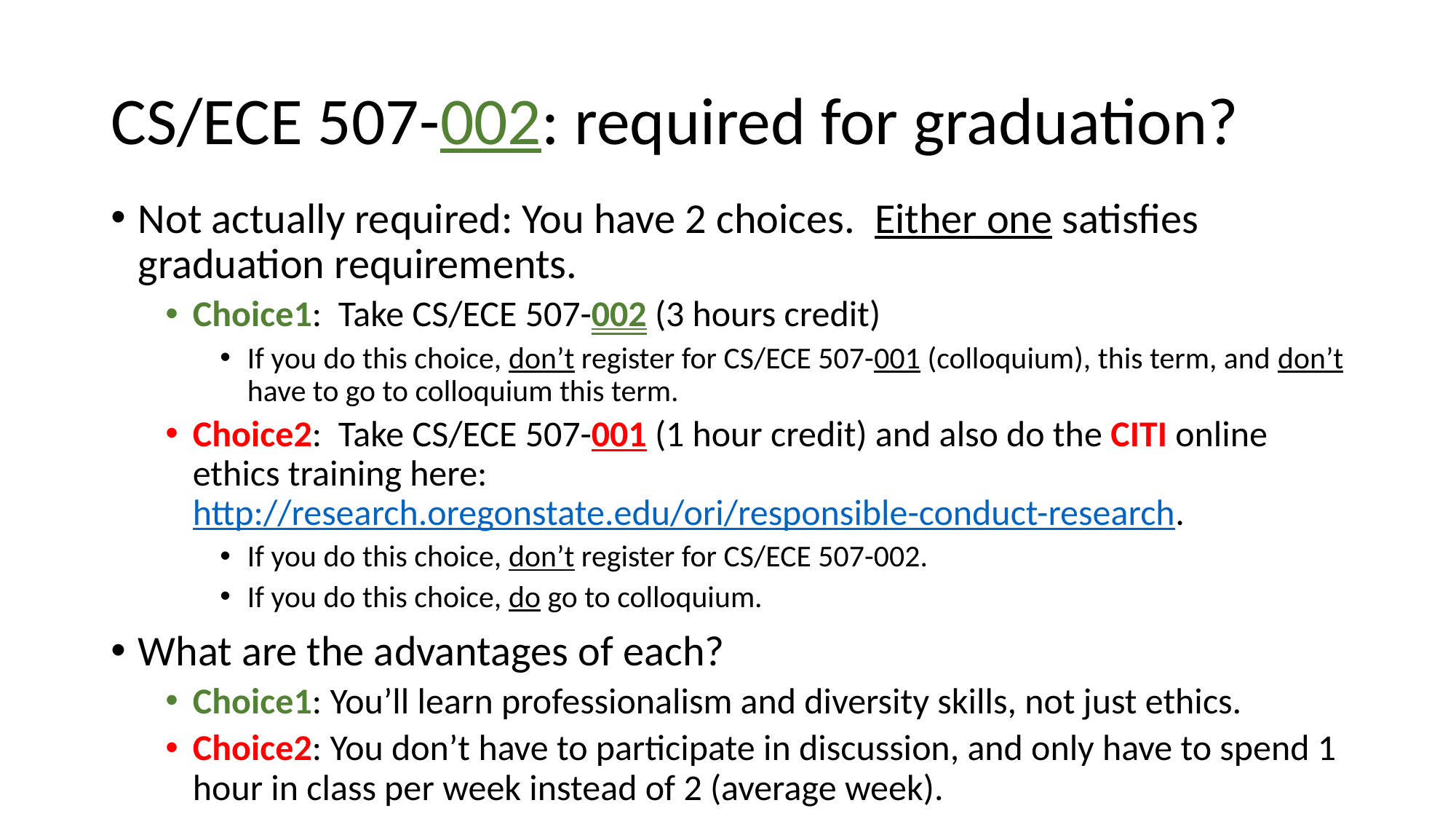

# CS/ECE 507-002: required for graduation?
Not actually required: You have 2 choices.  Either one satisfies graduation requirements.
Choice1:  Take CS/ECE 507-002 (3 hours credit)
If you do this choice, don’t register for CS/ECE 507-001 (colloquium), this term, and don’t have to go to colloquium this term.
Choice2:  Take CS/ECE 507-001 (1 hour credit) and also do the CITI online ethics training here: http://research.oregonstate.edu/ori/responsible-conduct-research.
If you do this choice, don’t register for CS/ECE 507-002.
If you do this choice, do go to colloquium.
What are the advantages of each?
Choice1: You’ll learn professionalism and diversity skills, not just ethics.
Choice2: You don’t have to participate in discussion, and only have to spend 1 hour in class per week instead of 2 (average week).